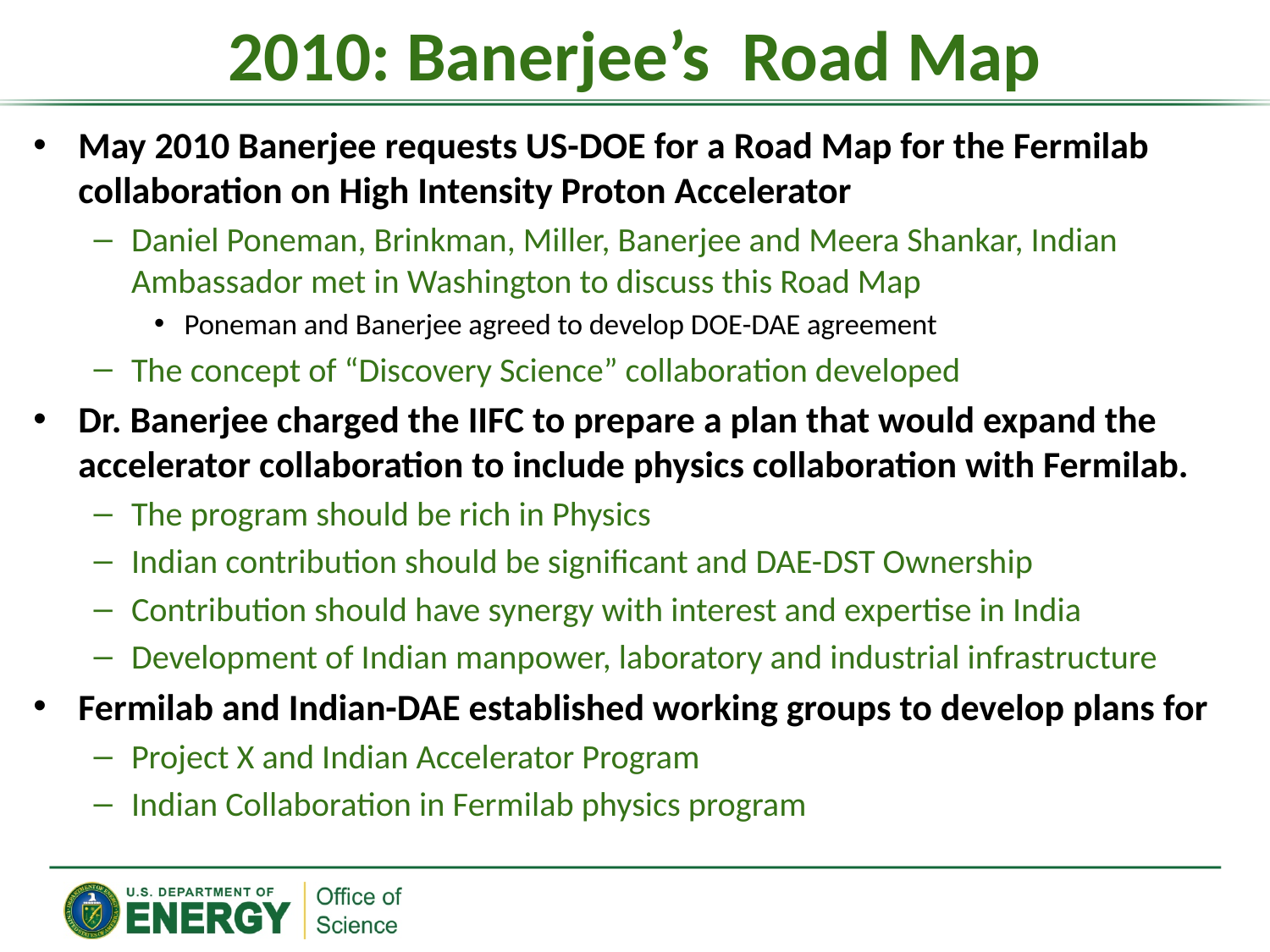

# 2010: Banerjee’s  Road Map
May 2010 Banerjee requests US-DOE for a Road Map for the Fermilab collaboration on High Intensity Proton Accelerator
Daniel Poneman, Brinkman, Miller, Banerjee and Meera Shankar, Indian Ambassador met in Washington to discuss this Road Map
Poneman and Banerjee agreed to develop DOE-DAE agreement
The concept of “Discovery Science” collaboration developed
Dr. Banerjee charged the IIFC to prepare a plan that would expand the accelerator collaboration to include physics collaboration with Fermilab.
The program should be rich in Physics
Indian contribution should be significant and DAE-DST Ownership
Contribution should have synergy with interest and expertise in India
Development of Indian manpower, laboratory and industrial infrastructure
Fermilab and Indian-DAE established working groups to develop plans for
Project X and Indian Accelerator Program
Indian Collaboration in Fermilab physics program